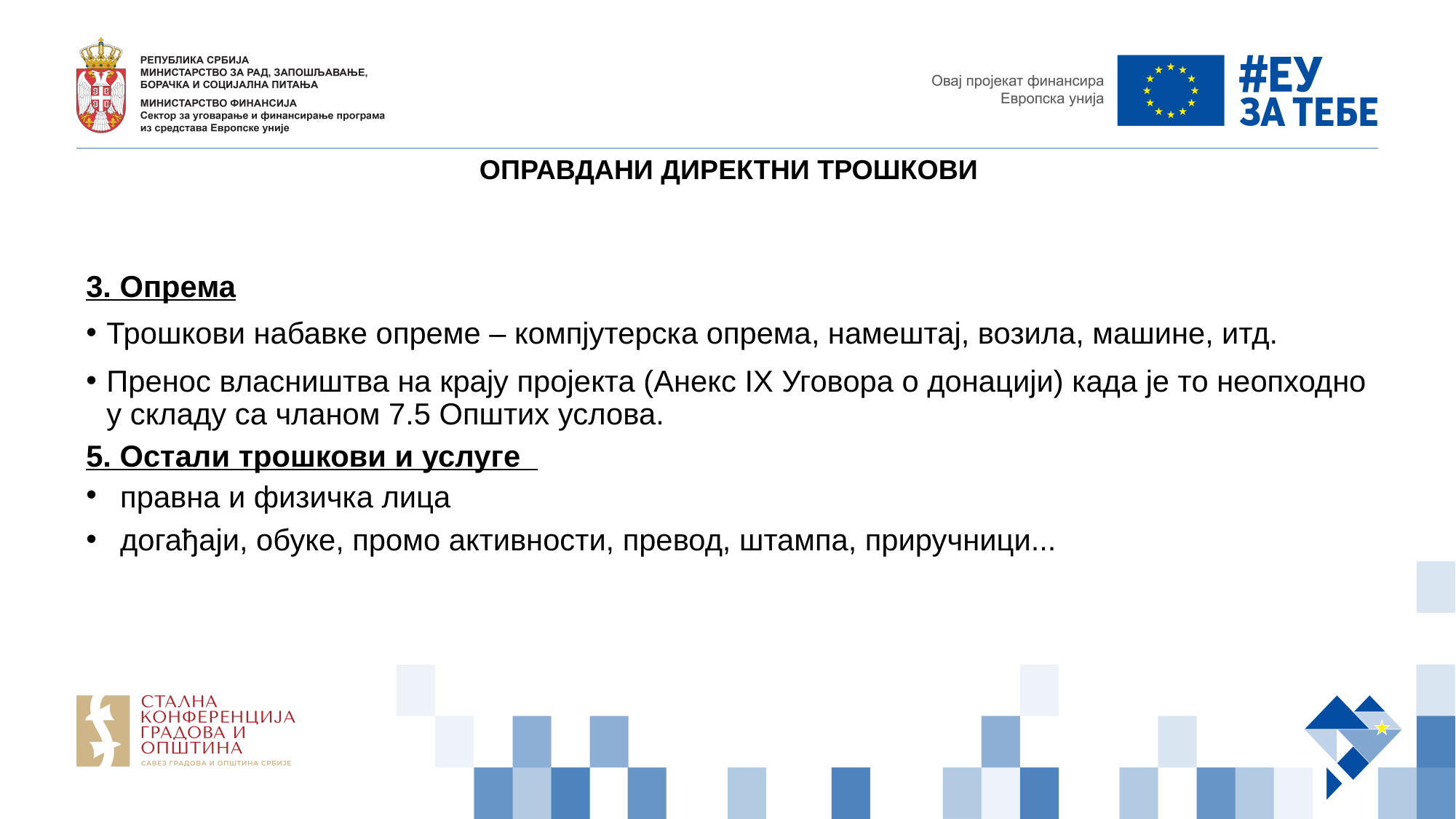

ОПРАВДАНИ ДИРЕКТНИ ТРОШКОВИ

3. Опрема
Трошкови набавке опреме – компјутерска опрема, намештај, возила, машине, итд.
Пренос власништва на крају пројекта (Анекс IX Уговора о донацији) када је то неопходно у складу са чланом 7.5 Општих услова.
5. Остали трошкови и услуге
правна и физичка лица
догађаји, обуке, промо активности, превод, штампа, приручници...